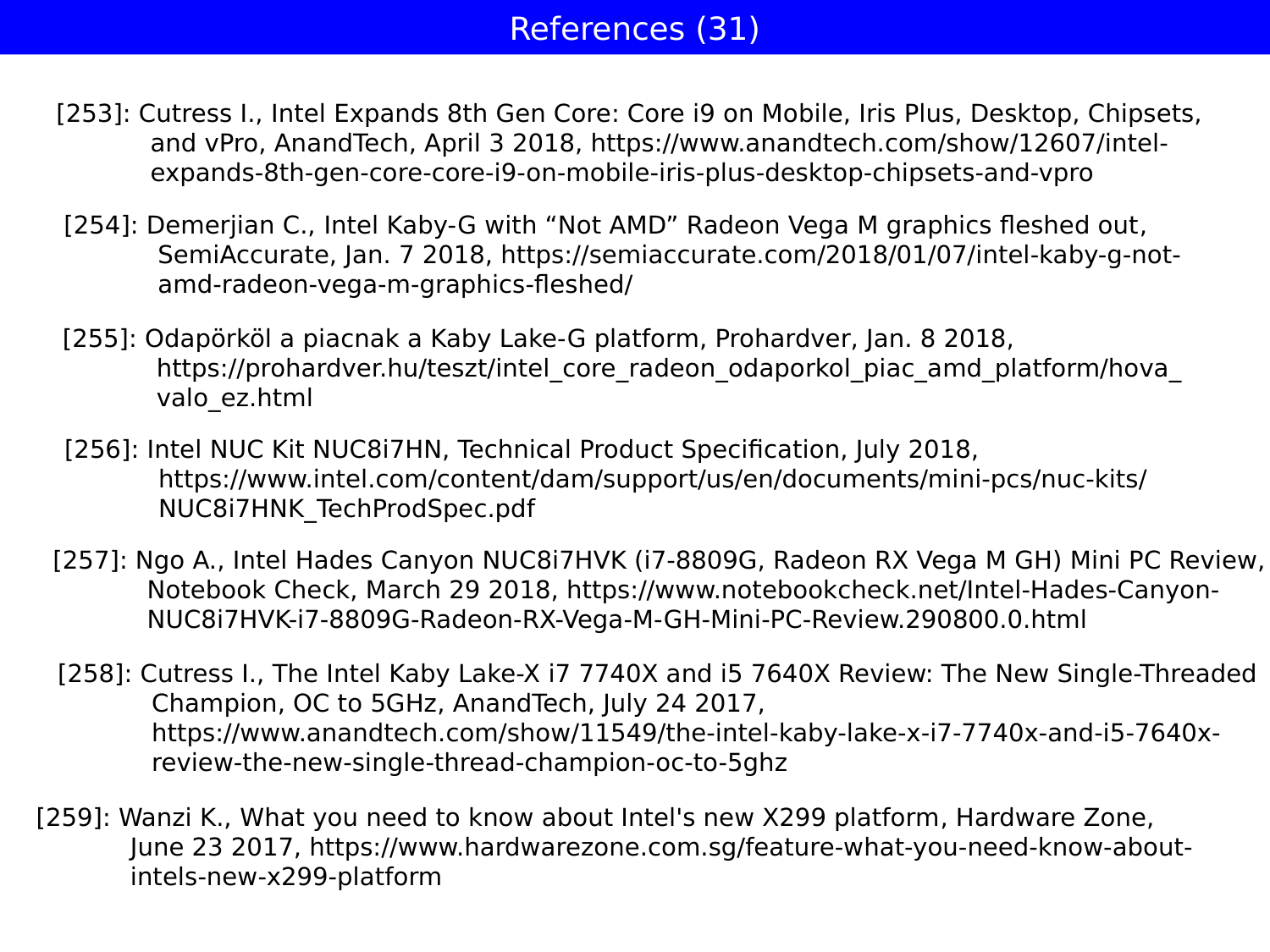

#
References (31)
[253]: Cutress I., Intel Expands 8th Gen Core: Core i9 on Mobile, Iris Plus, Desktop, Chipsets,
            and vPro, AnandTech, April 3 2018, https://www.anandtech.com/show/12607/intel-
            expands-8th-gen-core-core-i9-on-mobile-iris-plus-desktop-chipsets-and-vpro
[254]: Demerjian C., Intel Kaby-G with “Not AMD” Radeon Vega M graphics fleshed out,
            SemiAccurate, Jan. 7 2018, https://semiaccurate.com/2018/01/07/intel-kaby-g-not-
            amd-radeon-vega-m-graphics-fleshed/
[255]: Odapörköl a piacnak a Kaby Lake-G platform, Prohardver, Jan. 8 2018,
            https://prohardver.hu/teszt/intel_core_radeon_odaporkol_piac_amd_platform/hova_
            valo_ez.html
[256]: Intel NUC Kit NUC8i7HN, Technical Product Specification, July 2018,
            https://www.intel.com/content/dam/support/us/en/documents/mini-pcs/nuc-kits/
            NUC8i7HNK_TechProdSpec.pdf
[257]: Ngo A., Intel Hades Canyon NUC8i7HVK (i7-8809G, Radeon RX Vega M GH) Mini PC Review,
            Notebook Check, March 29 2018, https://www.notebookcheck.net/Intel-Hades-Canyon-
            NUC8i7HVK-i7-8809G-Radeon-RX-Vega-M-GH-Mini-PC-Review.290800.0.html
[258]: Cutress I., The Intel Kaby Lake-X i7 7740X and i5 7640X Review: The New Single-Threaded
            Champion, OC to 5GHz, AnandTech, July 24 2017,
            https://www.anandtech.com/show/11549/the-intel-kaby-lake-x-i7-7740x-and-i5-7640x-
            review-the-new-single-thread-champion-oc-to-5ghz
[259]: Wanzi K., What you need to know about Intel's new X299 platform, Hardware Zone,
            June 23 2017, https://www.hardwarezone.com.sg/feature-what-you-need-know-about-
            intels-new-x299-platform